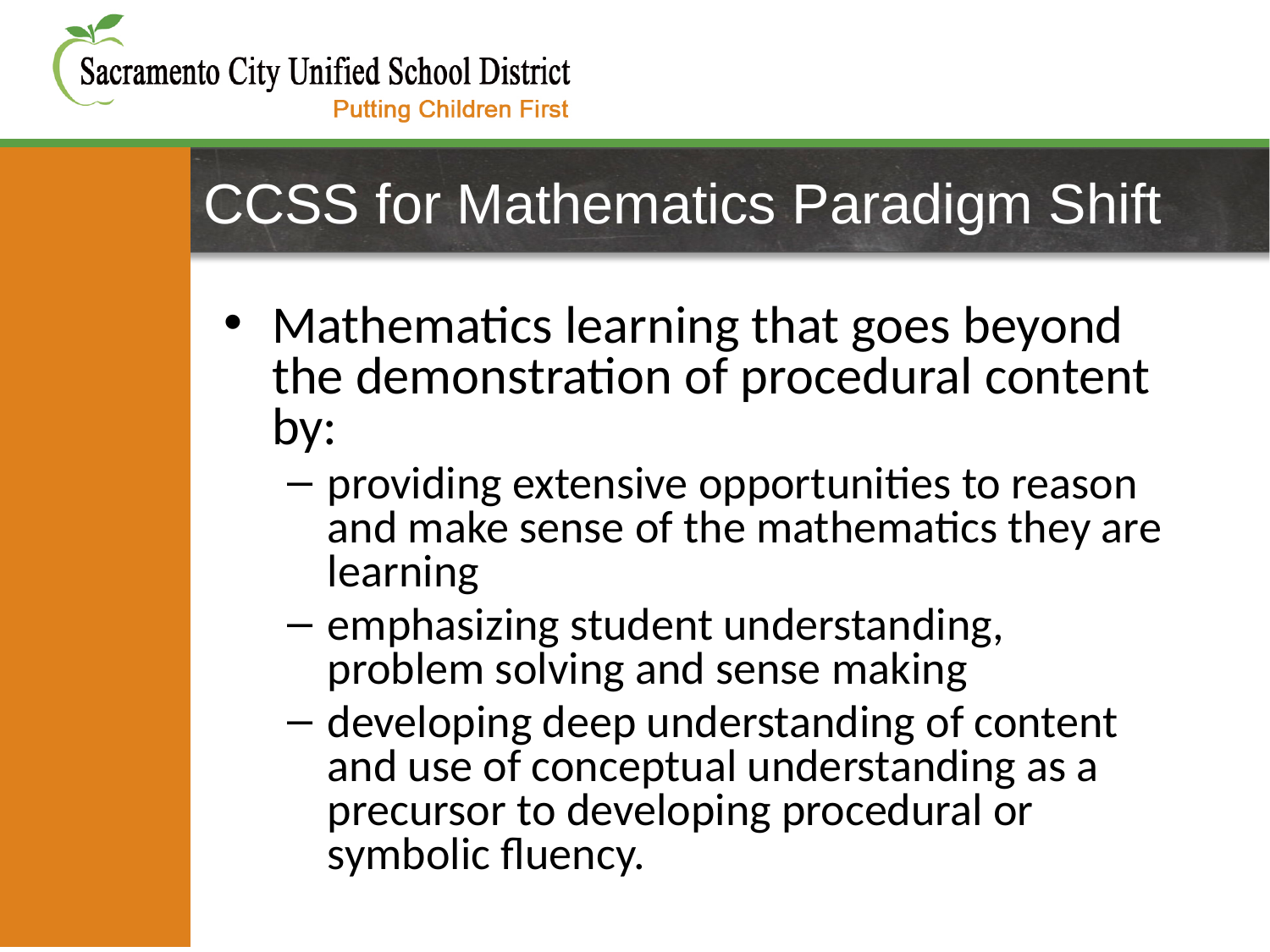

# CCSS for Mathematics Paradigm Shift
Mathematics learning that goes beyond the demonstration of procedural content by:
providing extensive opportunities to reason and make sense of the mathematics they are learning
emphasizing student understanding, problem solving and sense making
developing deep understanding of content and use of conceptual understanding as a precursor to developing procedural or symbolic fluency.